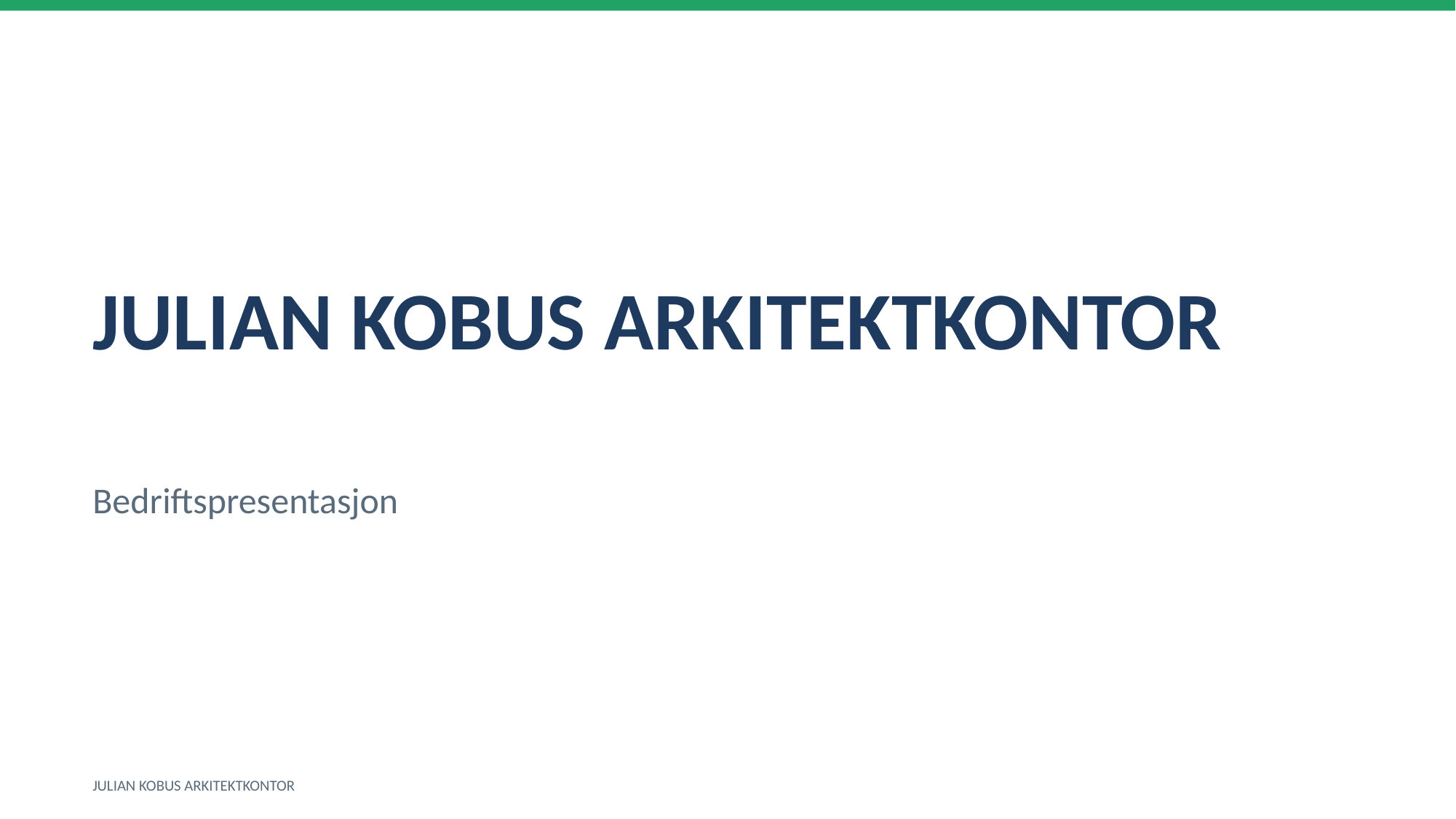

JULIAN KOBUS ARKITEKTKONTOR
Bedriftspresentasjon
JULIAN KOBUS ARKITEKTKONTOR